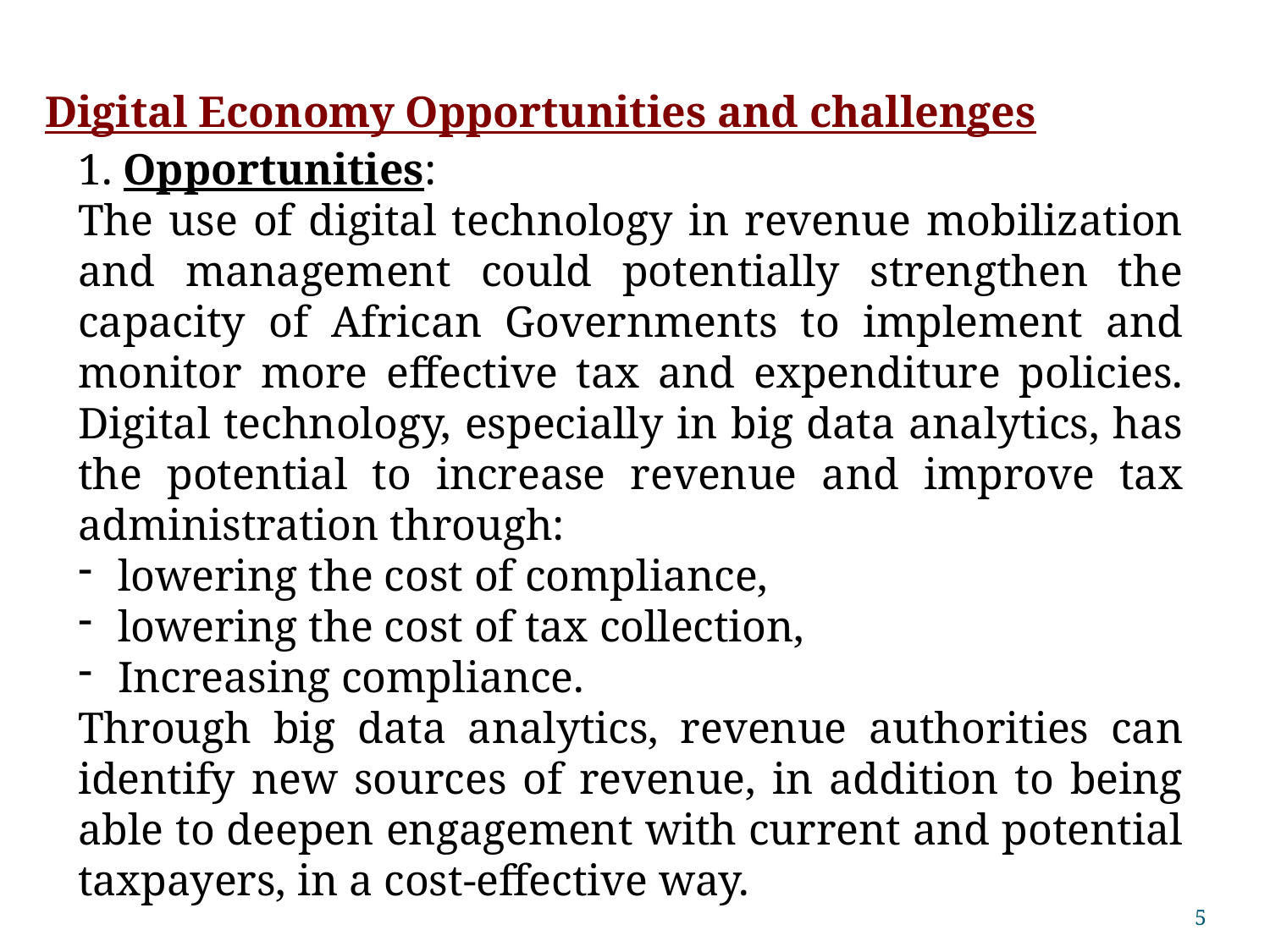

# Digital Economy Opportunities and challenges
1. Opportunities:
The use of digital technology in revenue mobilization and management could potentially strengthen the capacity of African Governments to implement and monitor more effective tax and expenditure policies. Digital technology, especially in big data analytics, has the potential to increase revenue and improve tax administration through:
lowering the cost of compliance,
lowering the cost of tax collection,
Increasing compliance.
Through big data analytics, revenue authorities can identify new sources of revenue, in addition to being able to deepen engagement with current and potential taxpayers, in a cost-effective way.
5